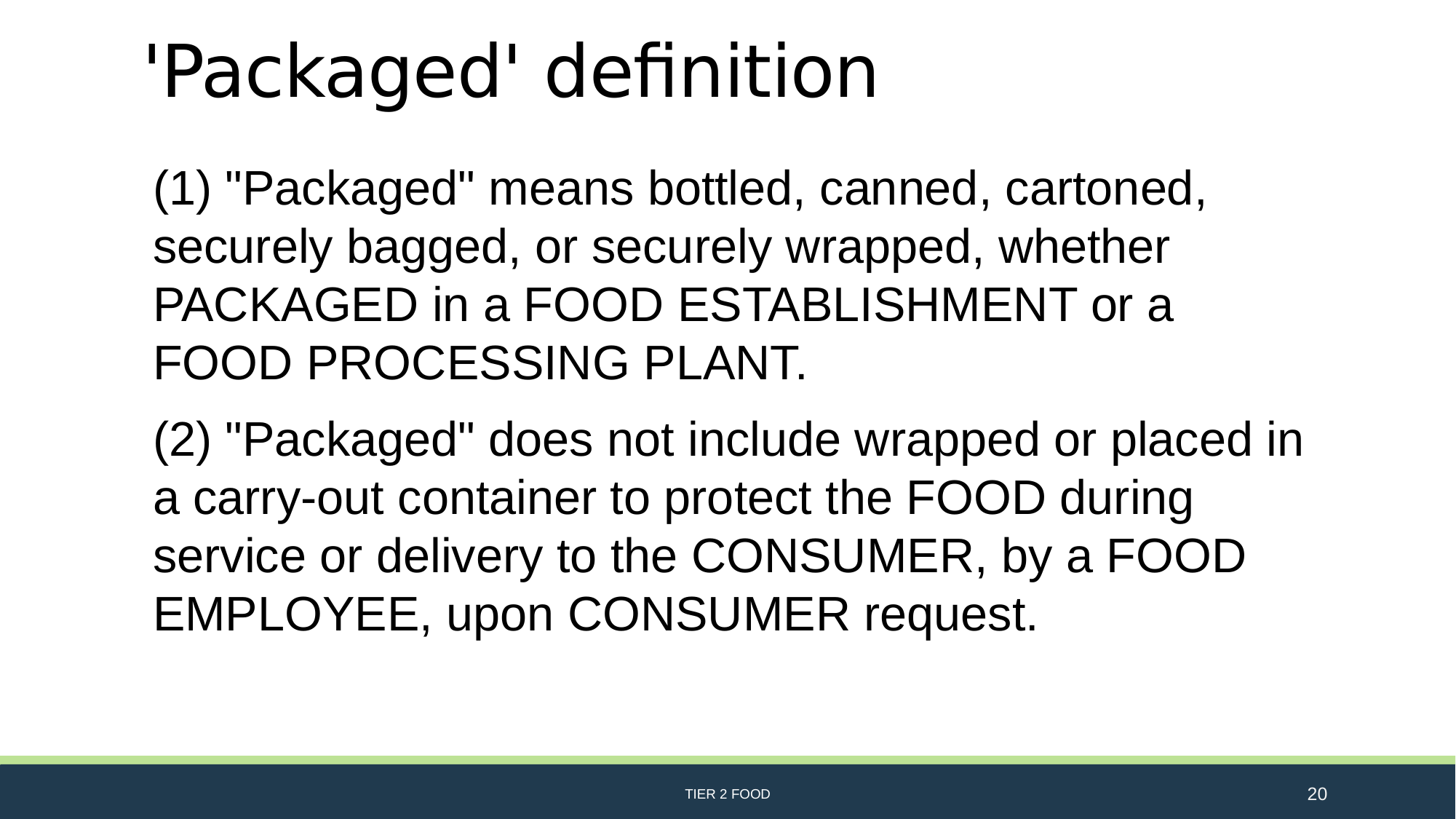

# 'Packaged' definition
(1) "Packaged" means bottled, canned, cartoned, securely bagged, or securely wrapped, whether PACKAGED in a FOOD ESTABLISHMENT or a FOOD PROCESSING PLANT.
(2) "Packaged" does not include wrapped or placed in a carry-out container to protect the FOOD during service or delivery to the CONSUMER, by a FOOD EMPLOYEE, upon CONSUMER request.

TIER 2 FOOD
20